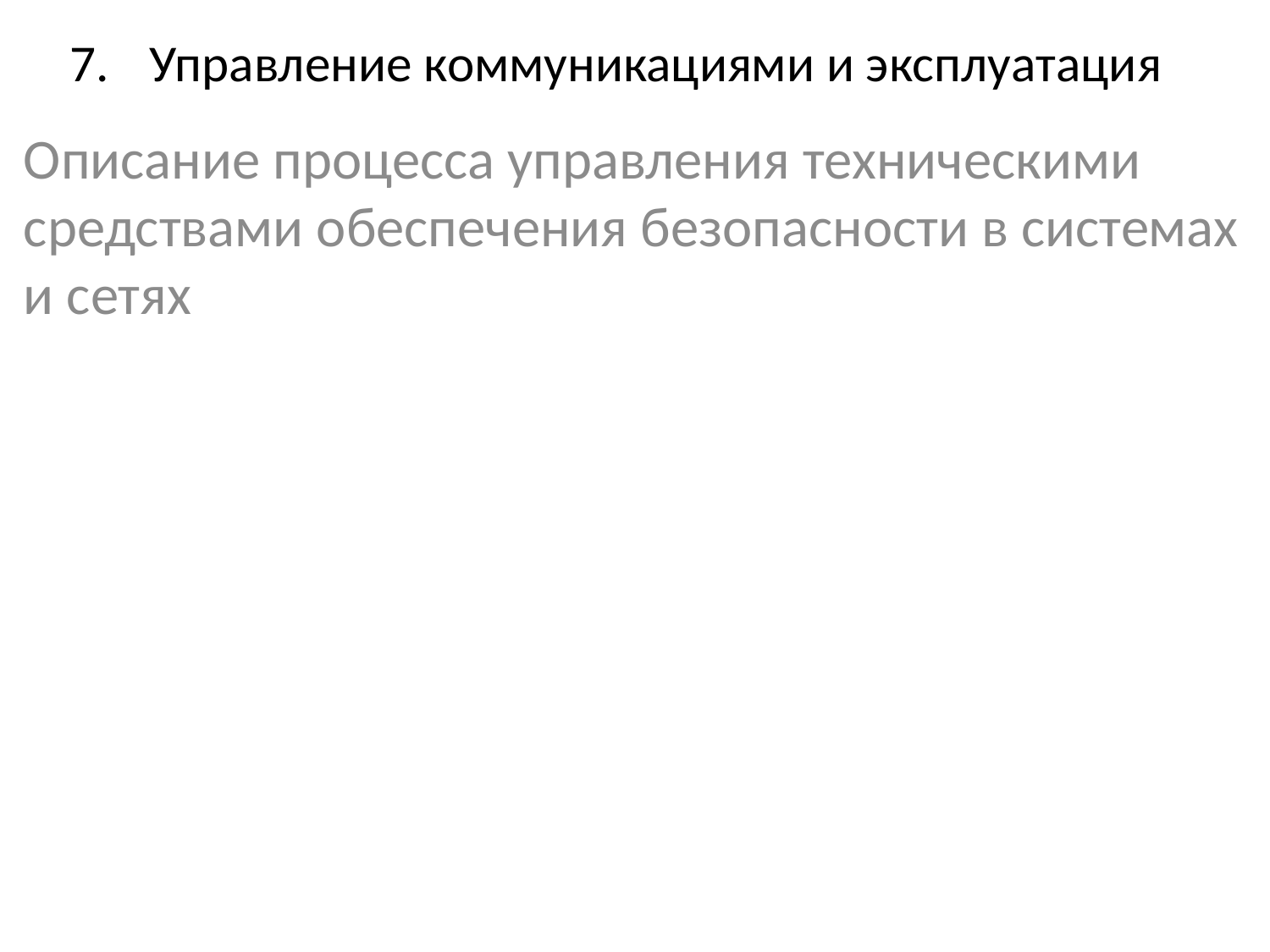

# Управление коммуникациями и эксплуатация
Описание процесса управления техническими средствами обеспечения безопасности в системах и сетях